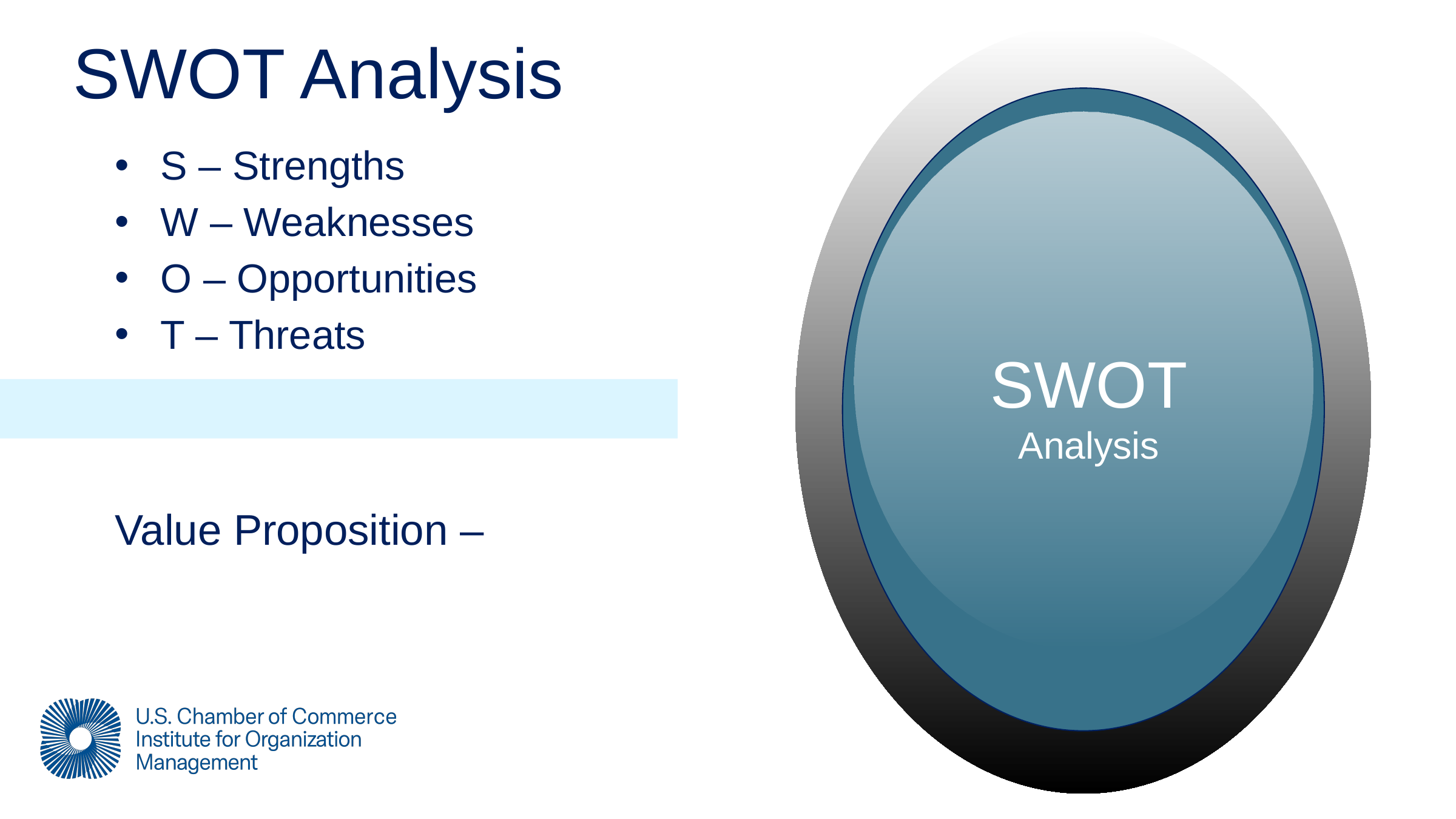

# SWOT Analysis

SWOT
Analysis

S – Strengths
W – Weaknesses
O – Opportunities
T – Threats

Value Proposition –